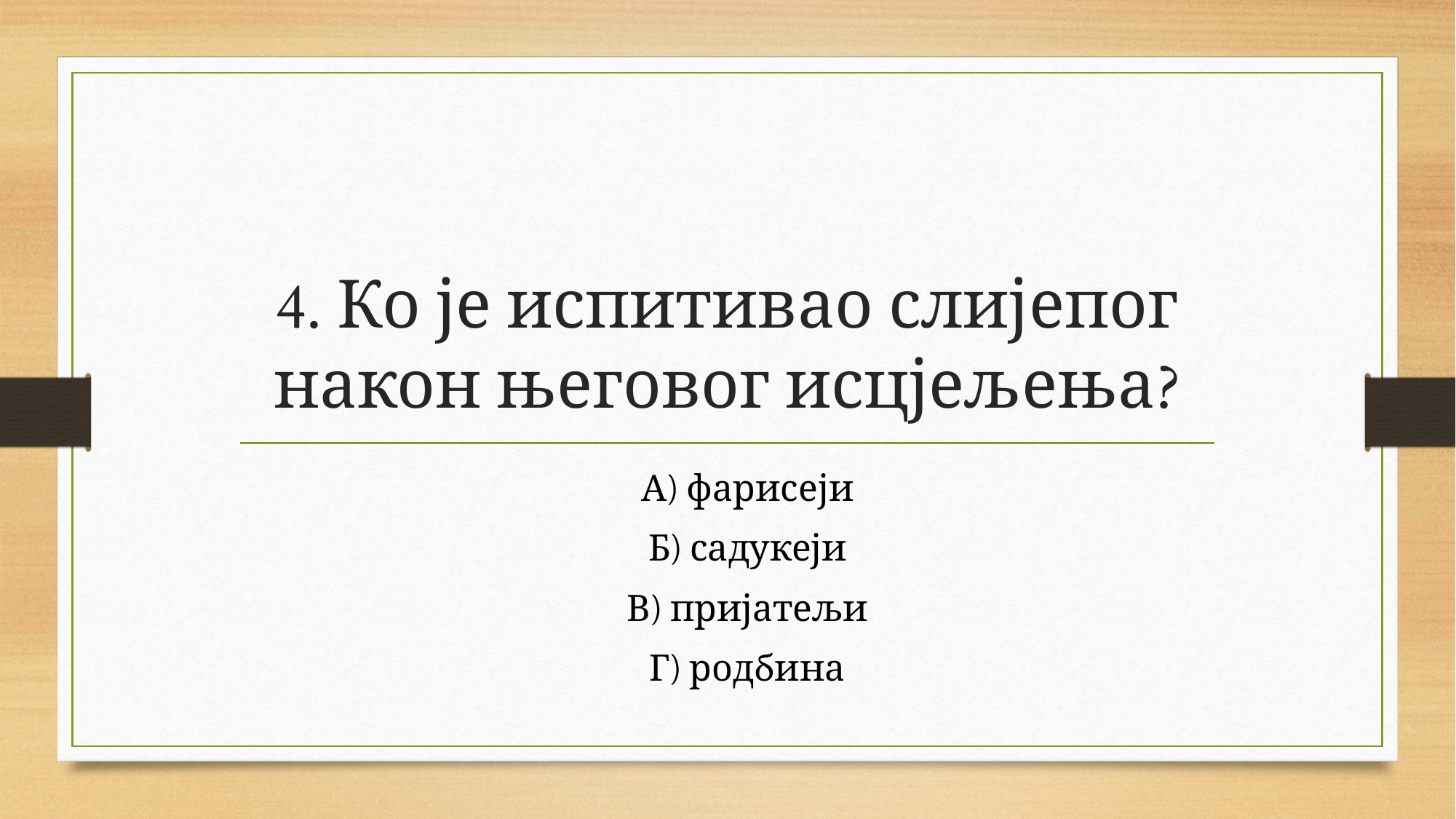

# 4. Ко је испитивао слијепог након његовог исцјељења?
А) фарисеји
Б) садукеји
В) пријатељи
Г) родбина